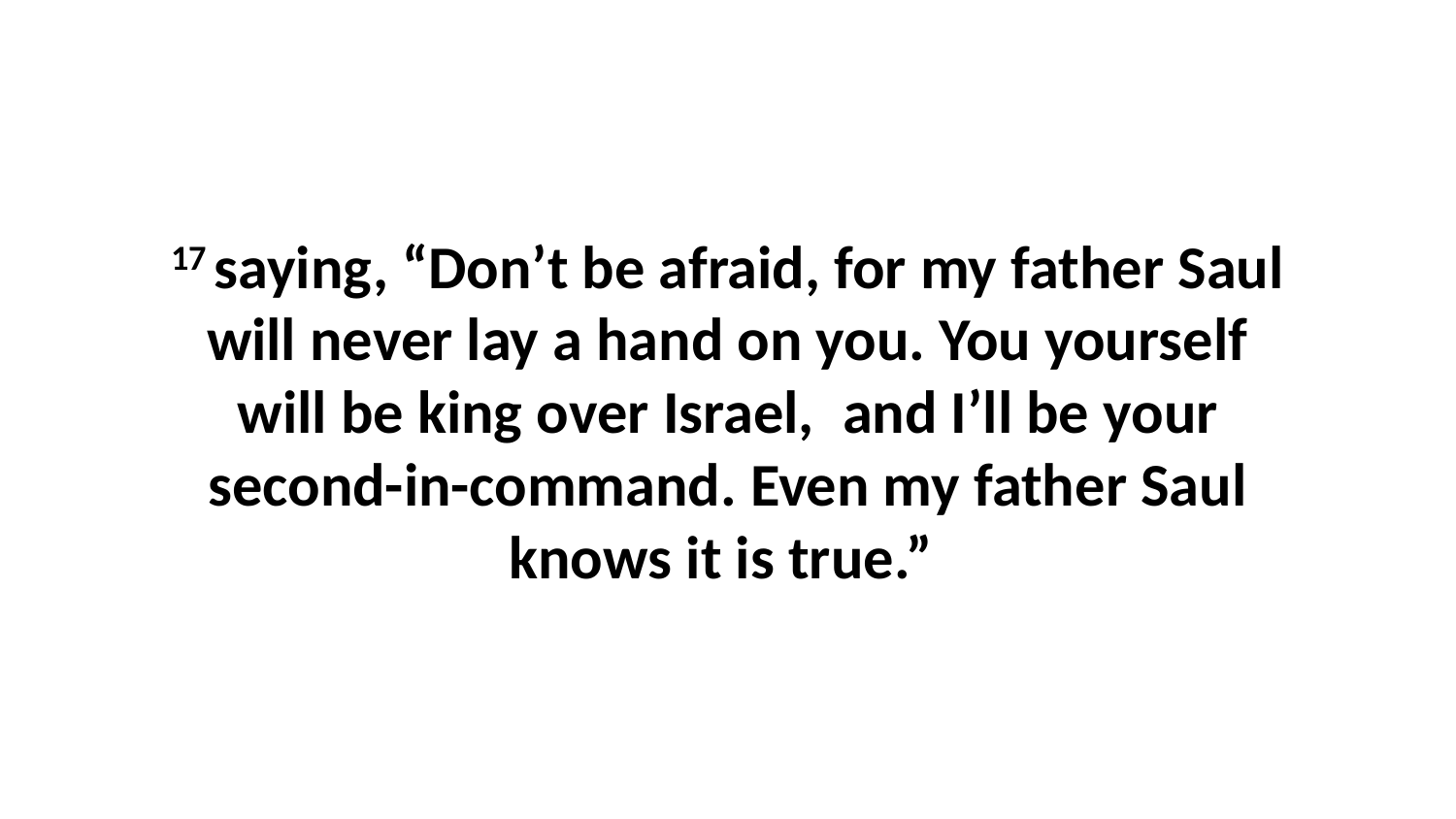

17 saying, “Don’t be afraid, for my father Saul will never lay a hand on you. You yourself will be king over Israel,  and I’ll be your second-in-command. Even my father Saul knows it is true.”